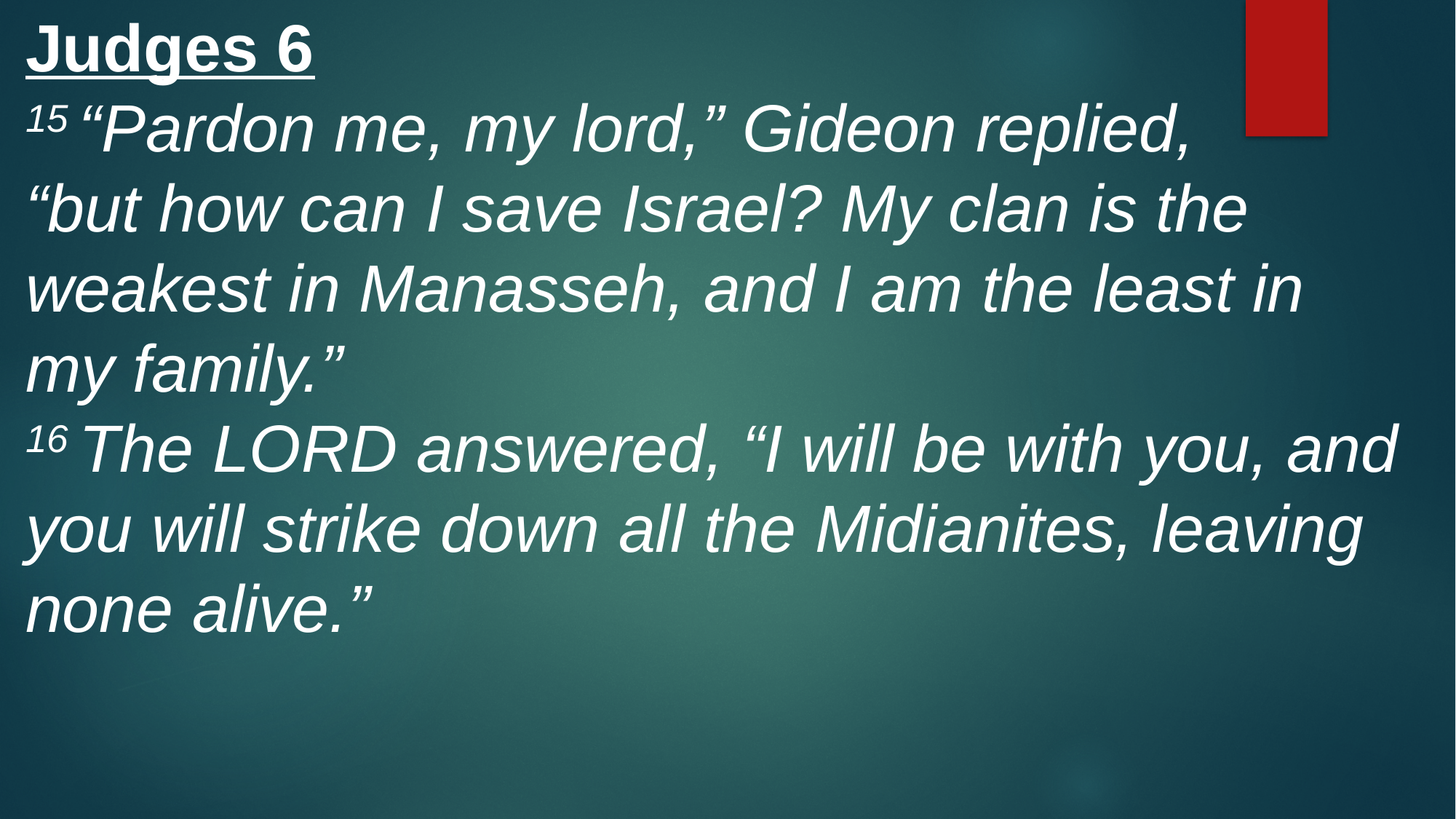

Judges 6
15 “Pardon me, my lord,” Gideon replied,
“but how can I save Israel? My clan is the weakest in Manasseh, and I am the least in my family.”
16 The Lord answered, “I will be with you, and you will strike down all the Midianites, leaving none alive.”